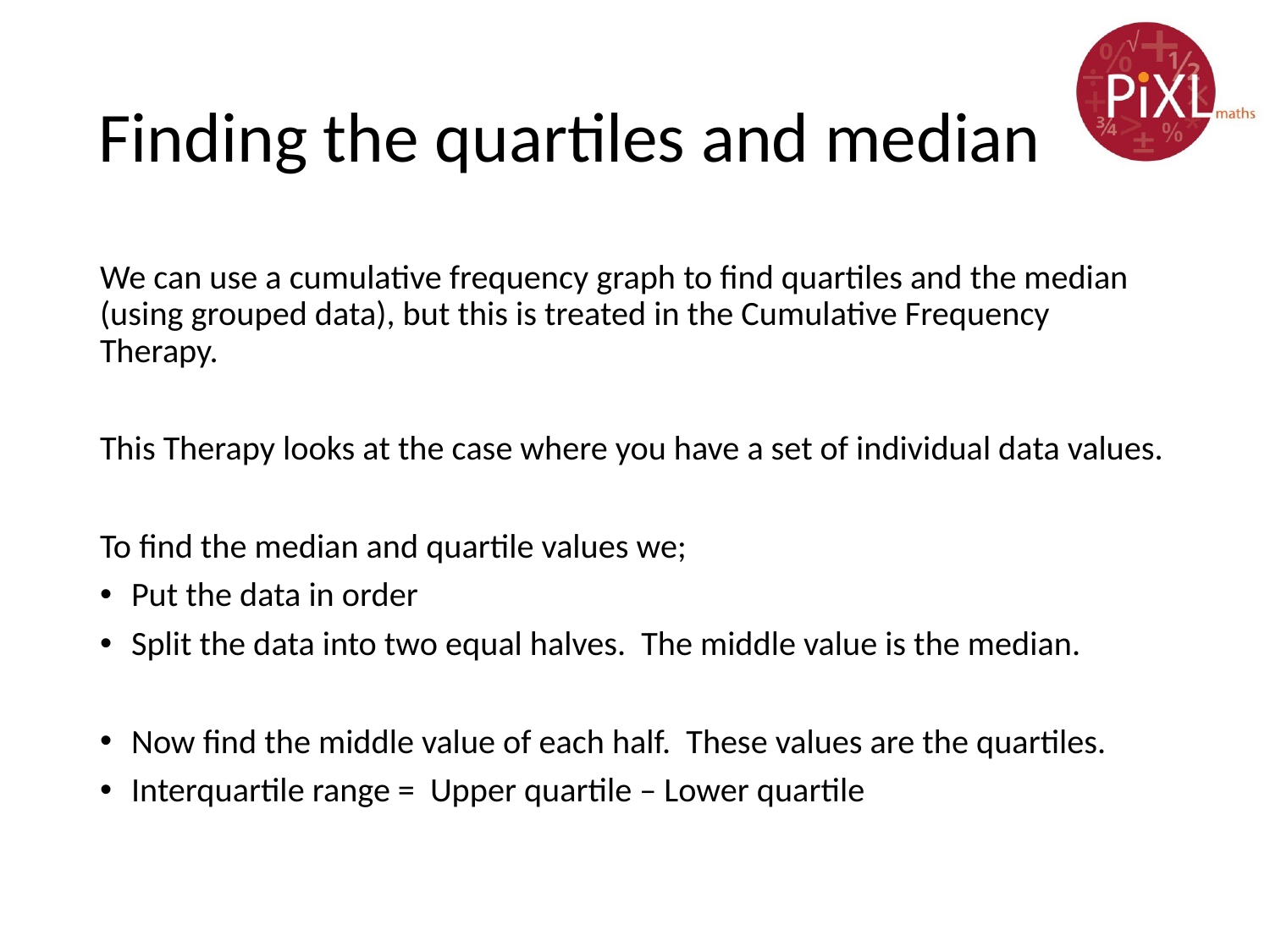

# Finding the quartiles and median
We can use a cumulative frequency graph to find quartiles and the median (using grouped data), but this is treated in the Cumulative Frequency Therapy.

This Therapy looks at the case where you have a set of individual data values.

To find the median and quartile values we;
Put the data in order
Split the data into two equal halves.  The middle value is the median.

Now find the middle value of each half.  These values are the quartiles.
Interquartile range =  Upper quartile – Lower quartile